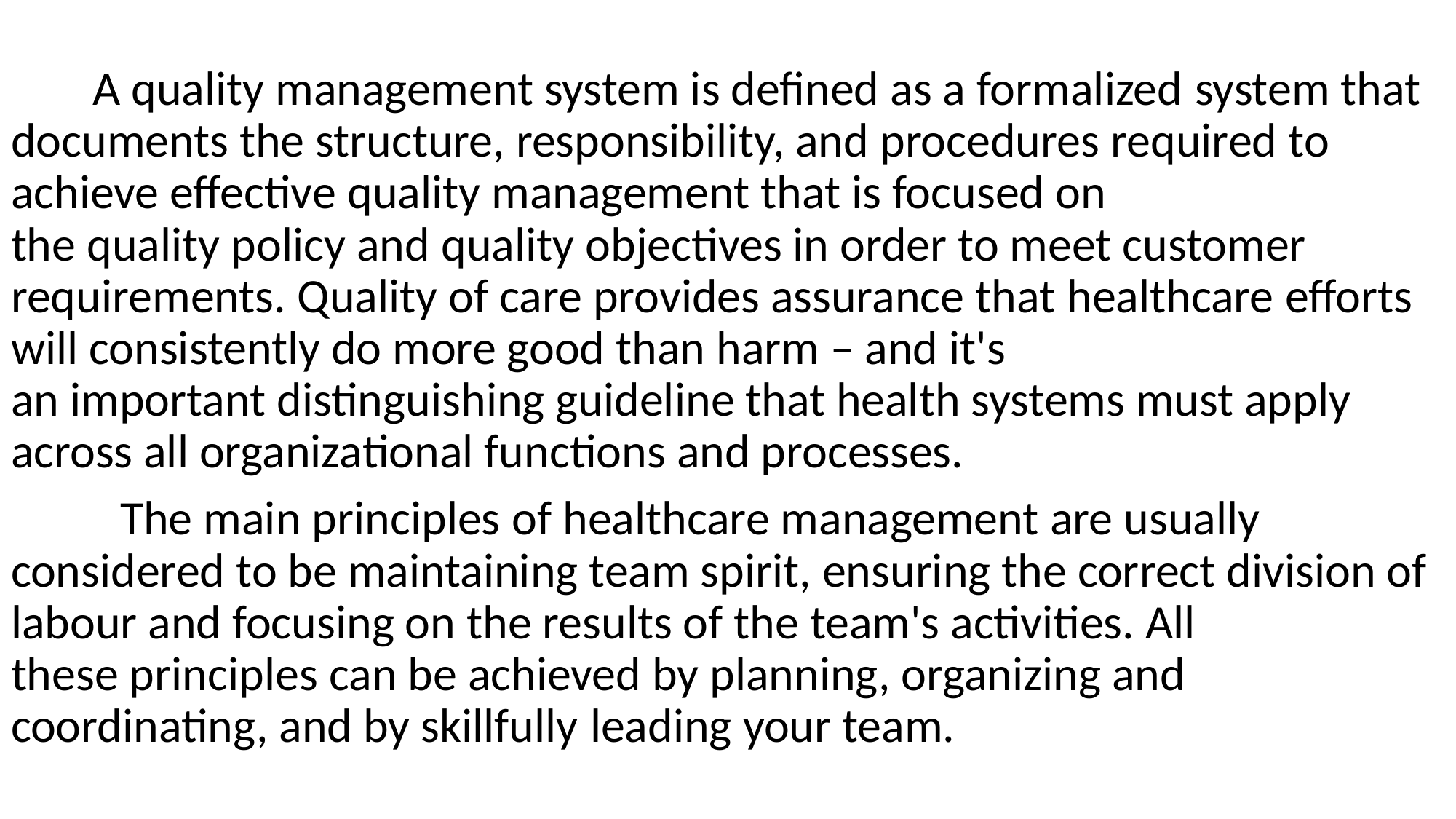

A quality management system is defined as a formalized system that documents the structure, responsibility, and procedures required to achieve effective quality management that is focused on the quality policy and quality objectives in order to meet customer requirements. Quality of care provides assurance that healthcare efforts will consistently do more good than harm – and it's an important distinguishing guideline that health systems must apply across all organizational functions and processes.
          The main principles of healthcare management are usually considered to be maintaining team spirit, ensuring the correct division of labour and focusing on the results of the team's activities. All these principles can be achieved by planning, organizing and coordinating, and by skillfully leading your team.